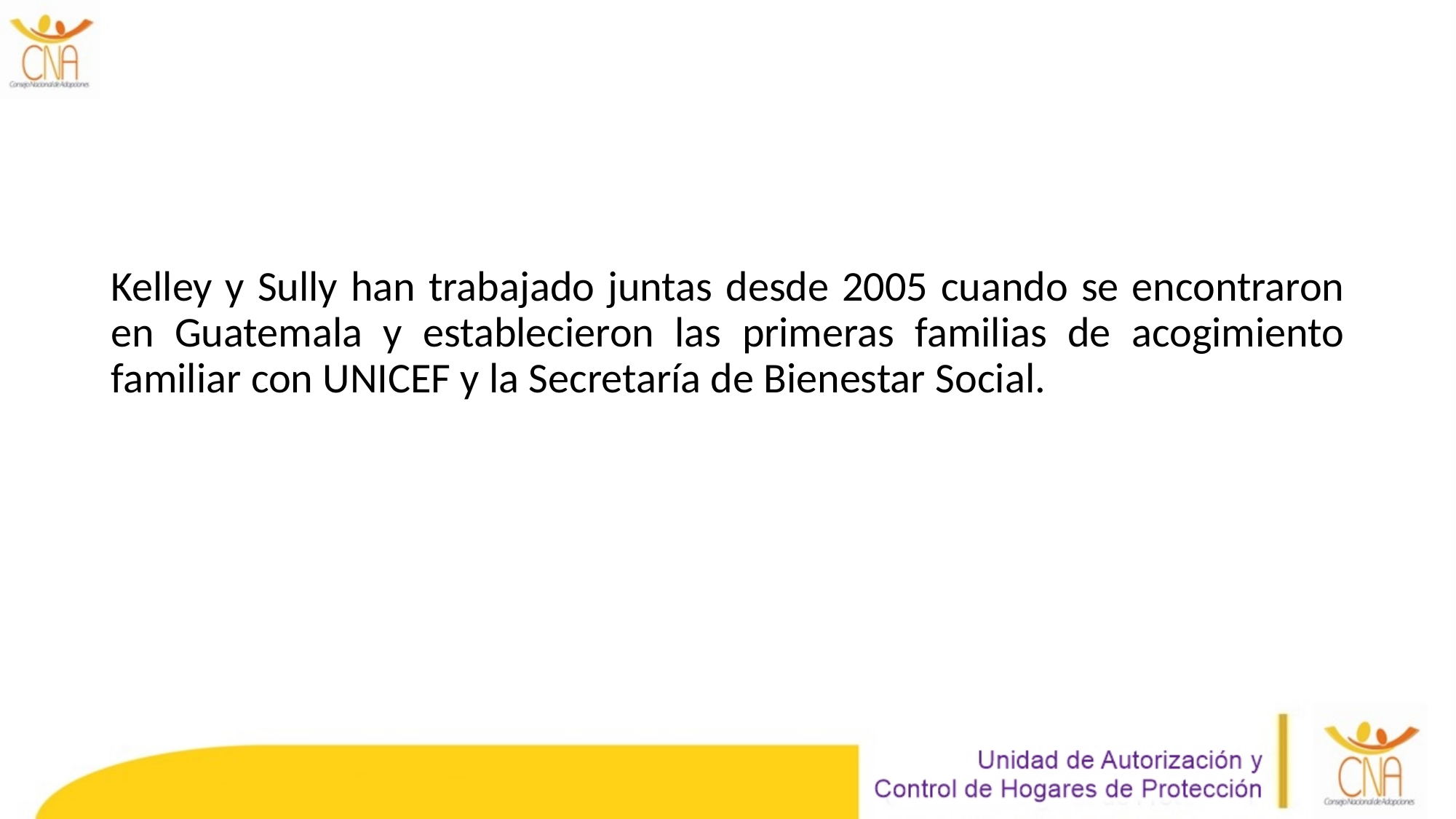

Kelley y Sully han trabajado juntas desde 2005 cuando se encontraron en Guatemala y establecieron las primeras familias de acogimiento familiar con UNICEF y la Secretaría de Bienestar Social.